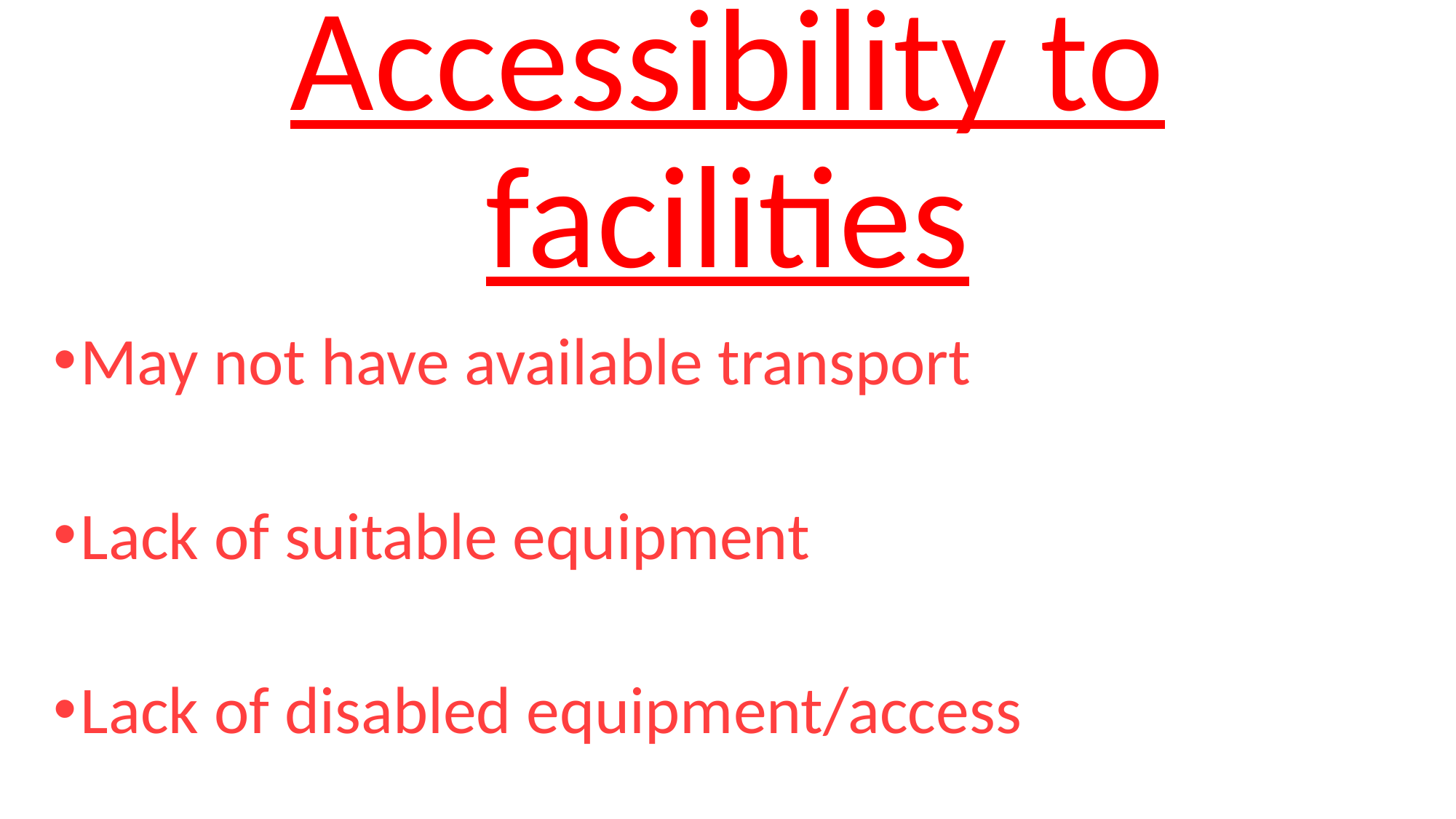

# Accessibility to facilities
May not have available transport

Lack of suitable equipment

Lack of disabled equipment/access